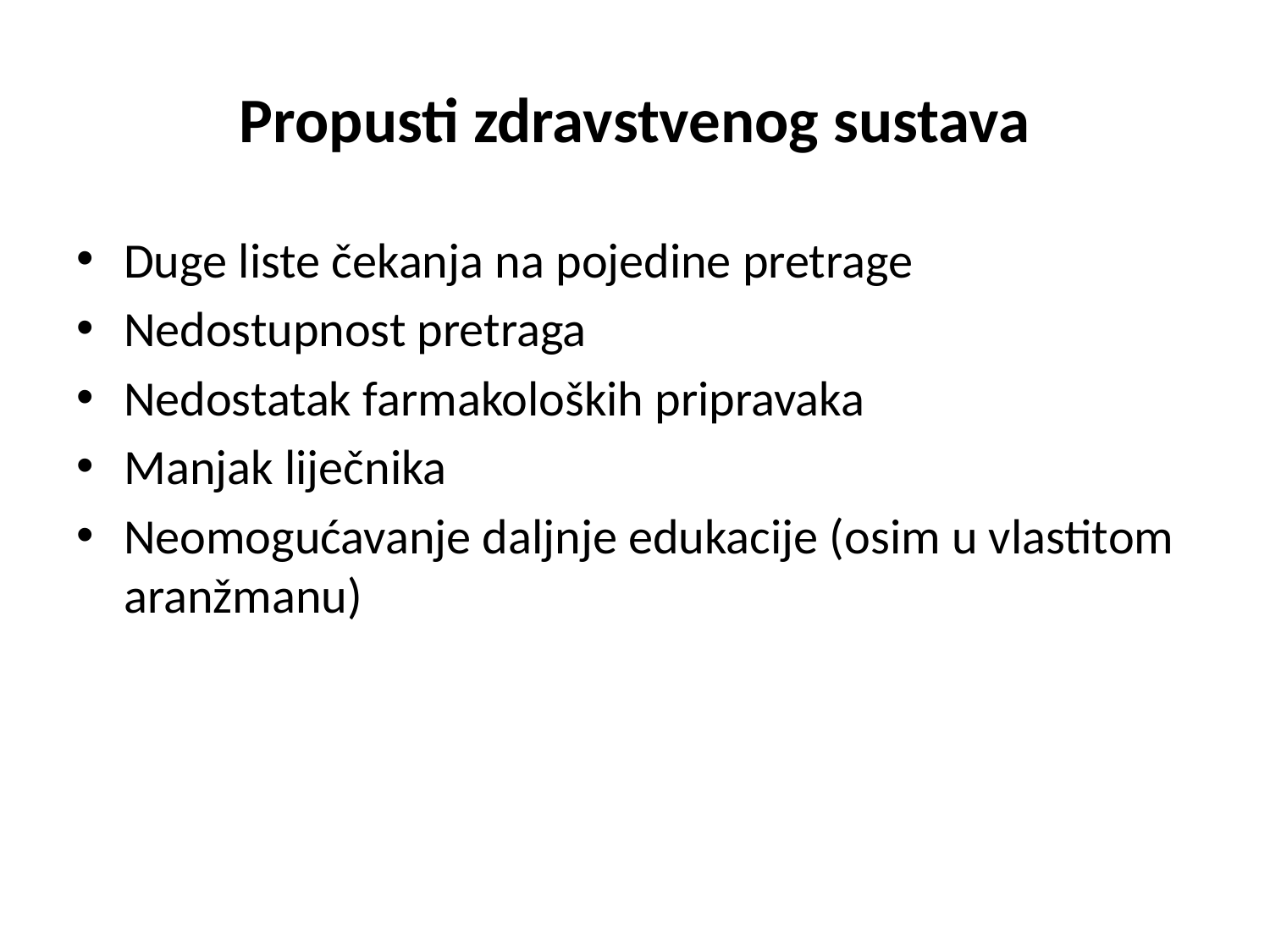

# Propusti zdravstvenog sustava
Duge liste čekanja na pojedine pretrage
Nedostupnost pretraga
Nedostatak farmakoloških pripravaka
Manjak liječnika
Neomogućavanje daljnje edukacije (osim u vlastitom aranžmanu)